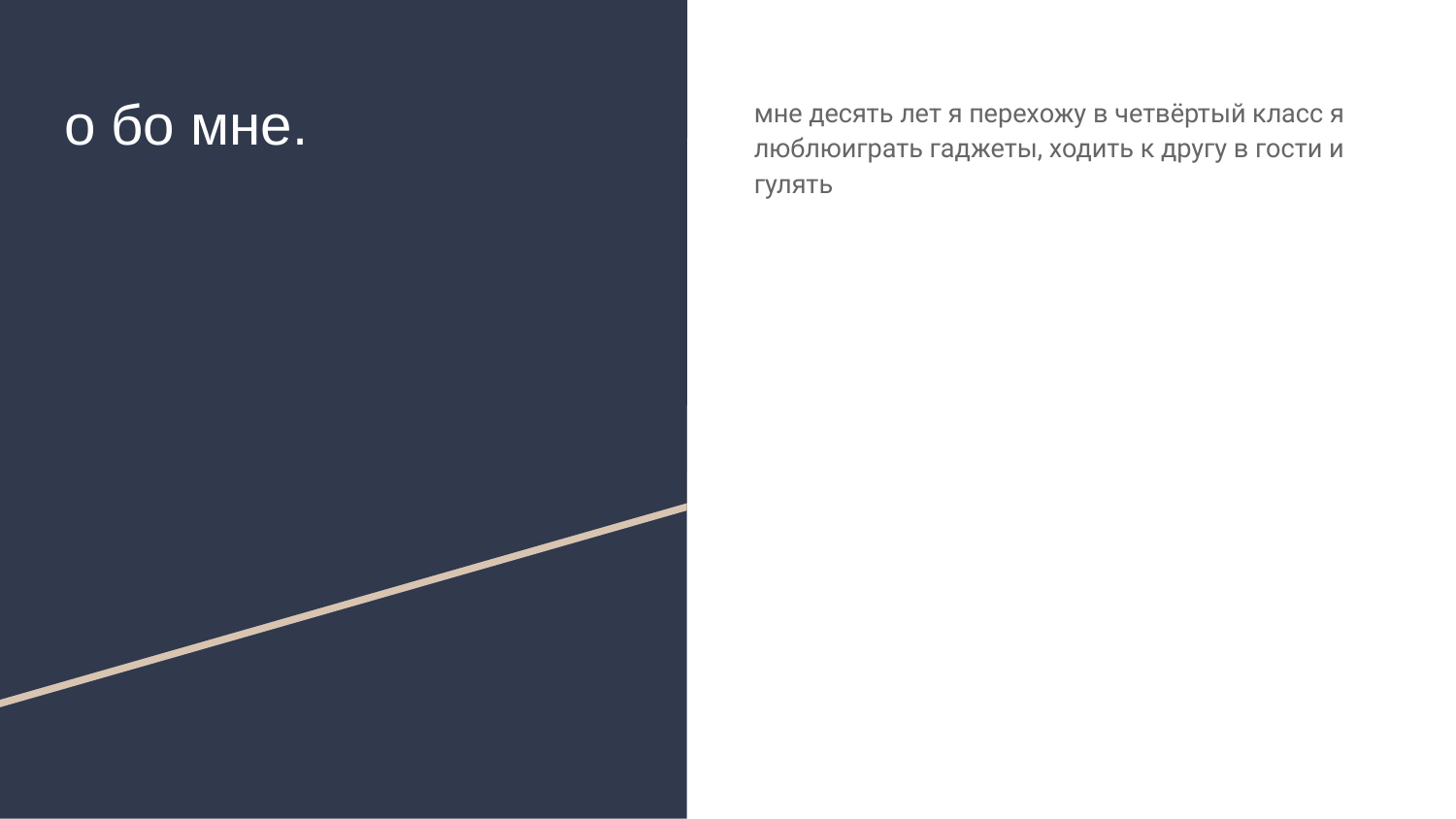

# о бо мне.
мне десять лет я перехожу в четвёртый класс я люблюиграть гаджеты, ходить к другу в гости и гулять